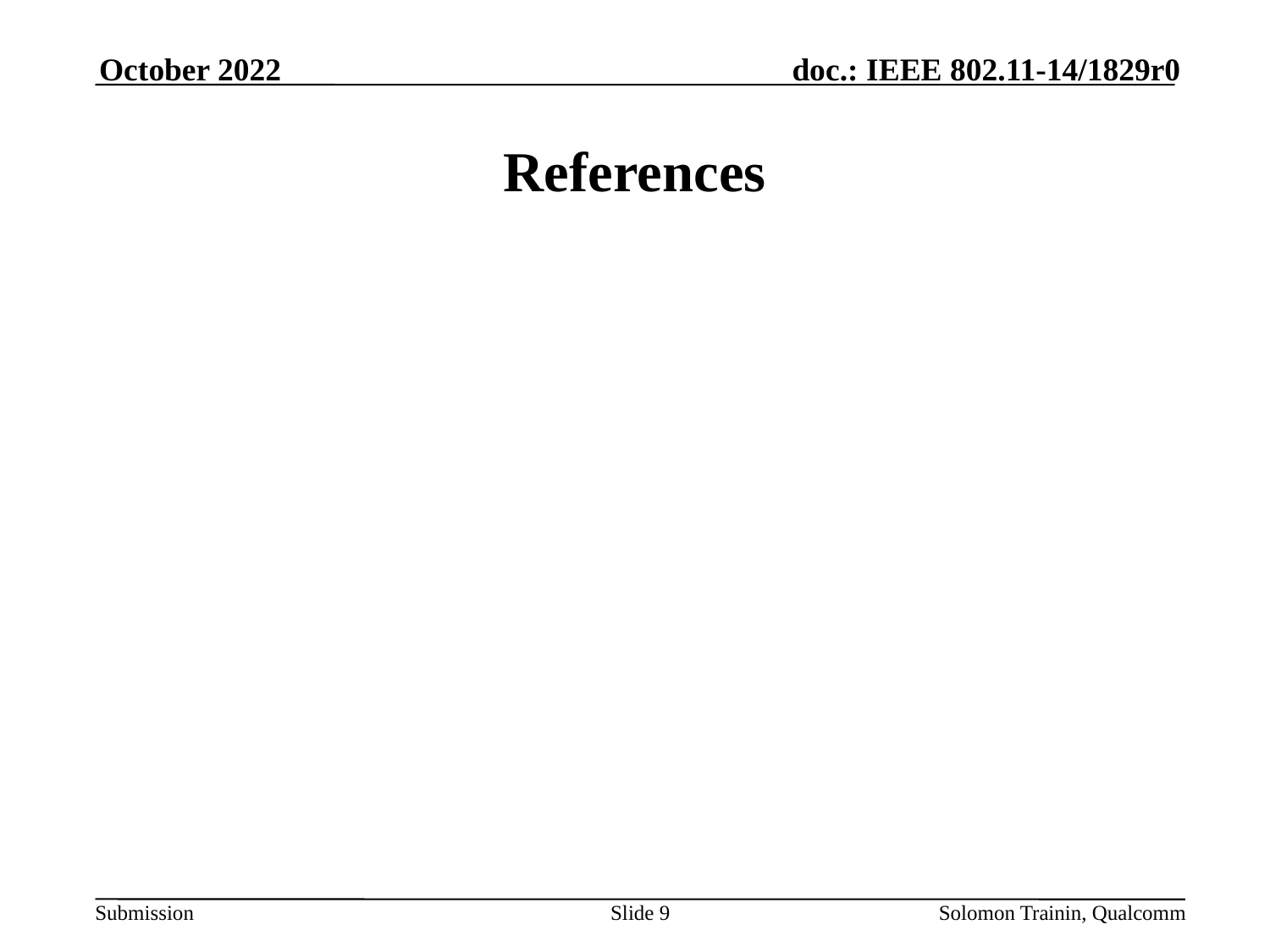

October 2022
# References

Slide 9
Solomon Trainin, Qualcomm